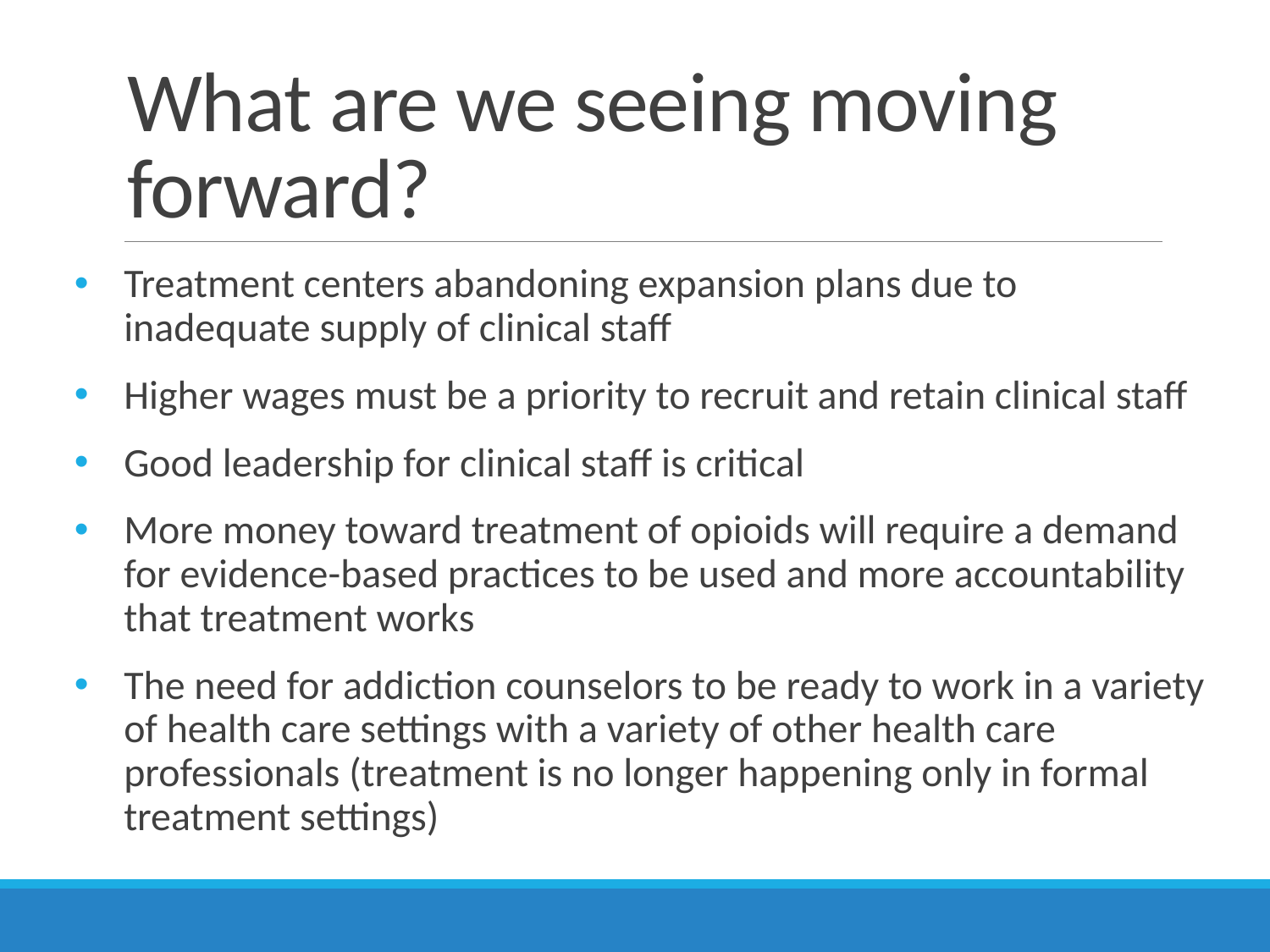

# What are we seeing moving forward?
Treatment centers abandoning expansion plans due to inadequate supply of clinical staff
Higher wages must be a priority to recruit and retain clinical staff
Good leadership for clinical staff is critical
More money toward treatment of opioids will require a demand for evidence-based practices to be used and more accountability that treatment works
The need for addiction counselors to be ready to work in a variety of health care settings with a variety of other health care professionals (treatment is no longer happening only in formal treatment settings)